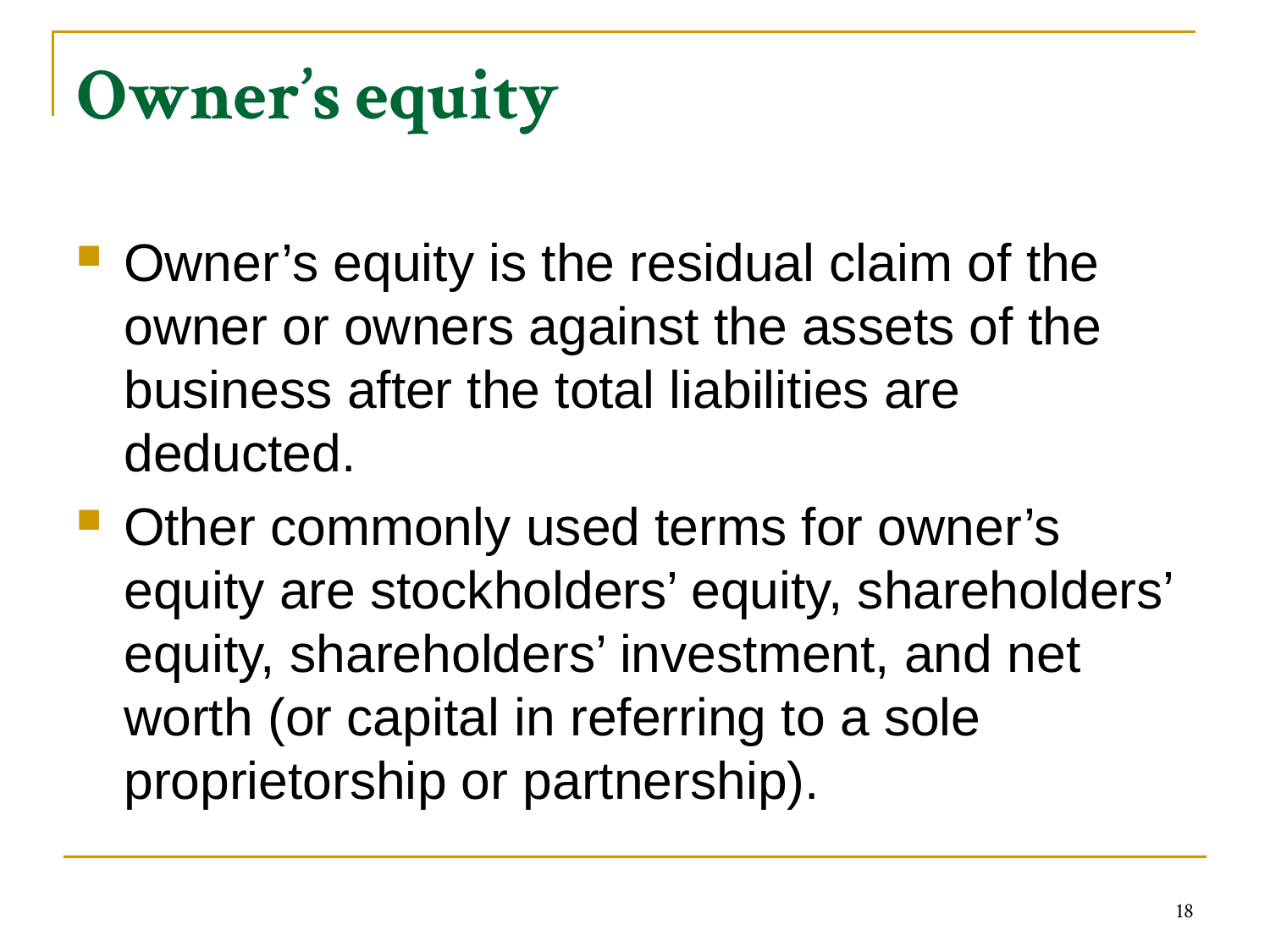

# Owner’s equity
Owner’s equity is the residual claim of the owner or owners against the assets of the business after the total liabilities are deducted.
Other commonly used terms for owner’s equity are stockholders’ equity, shareholders’ equity, shareholders’ investment, and net worth (or capital in referring to a sole proprietorship or partnership).
18